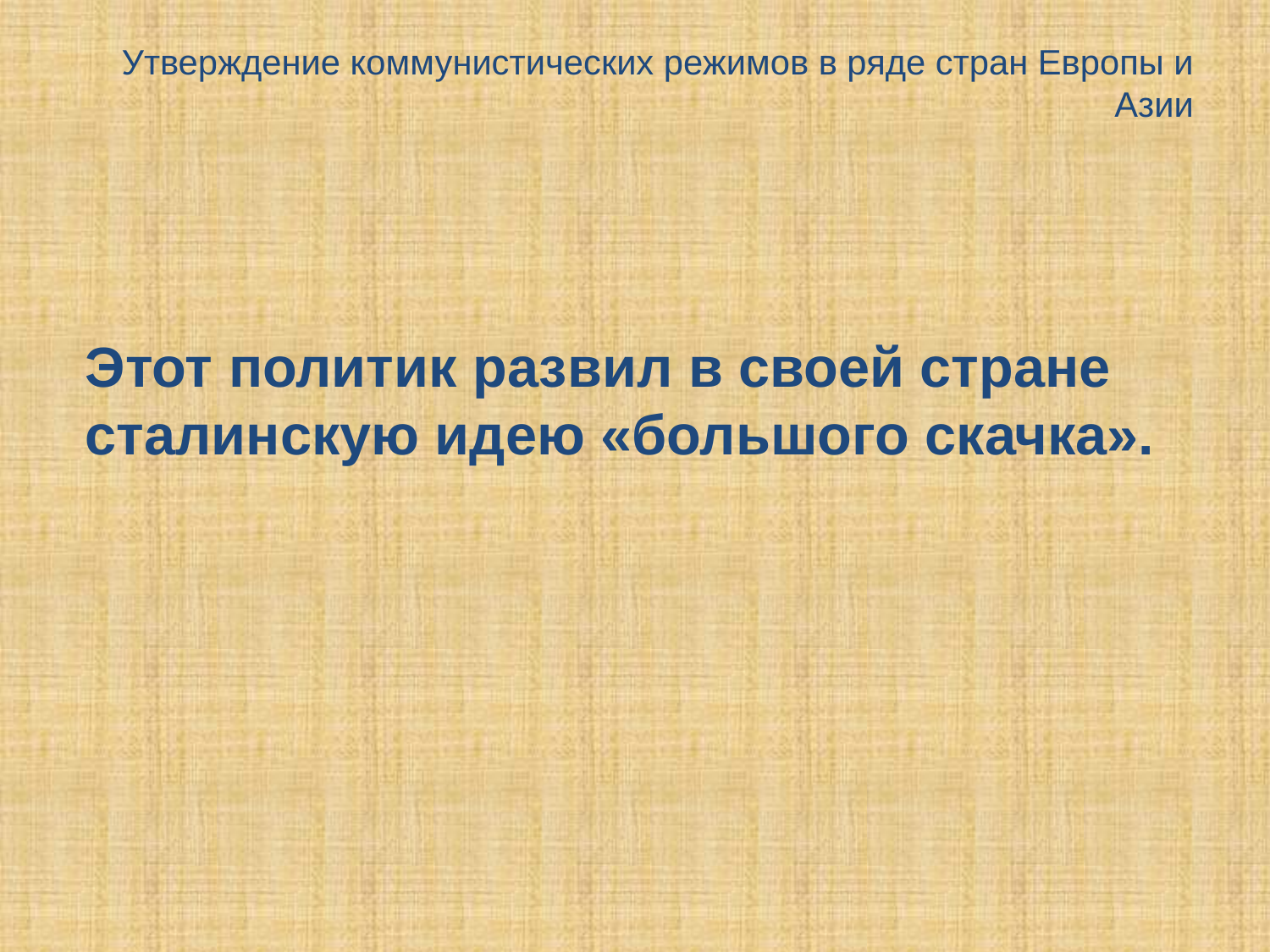

# Утверждение коммунистических режимов в ряде стран Европы и Азии

	Этот политик развил в своей стране сталинскую идею «большого скачка».